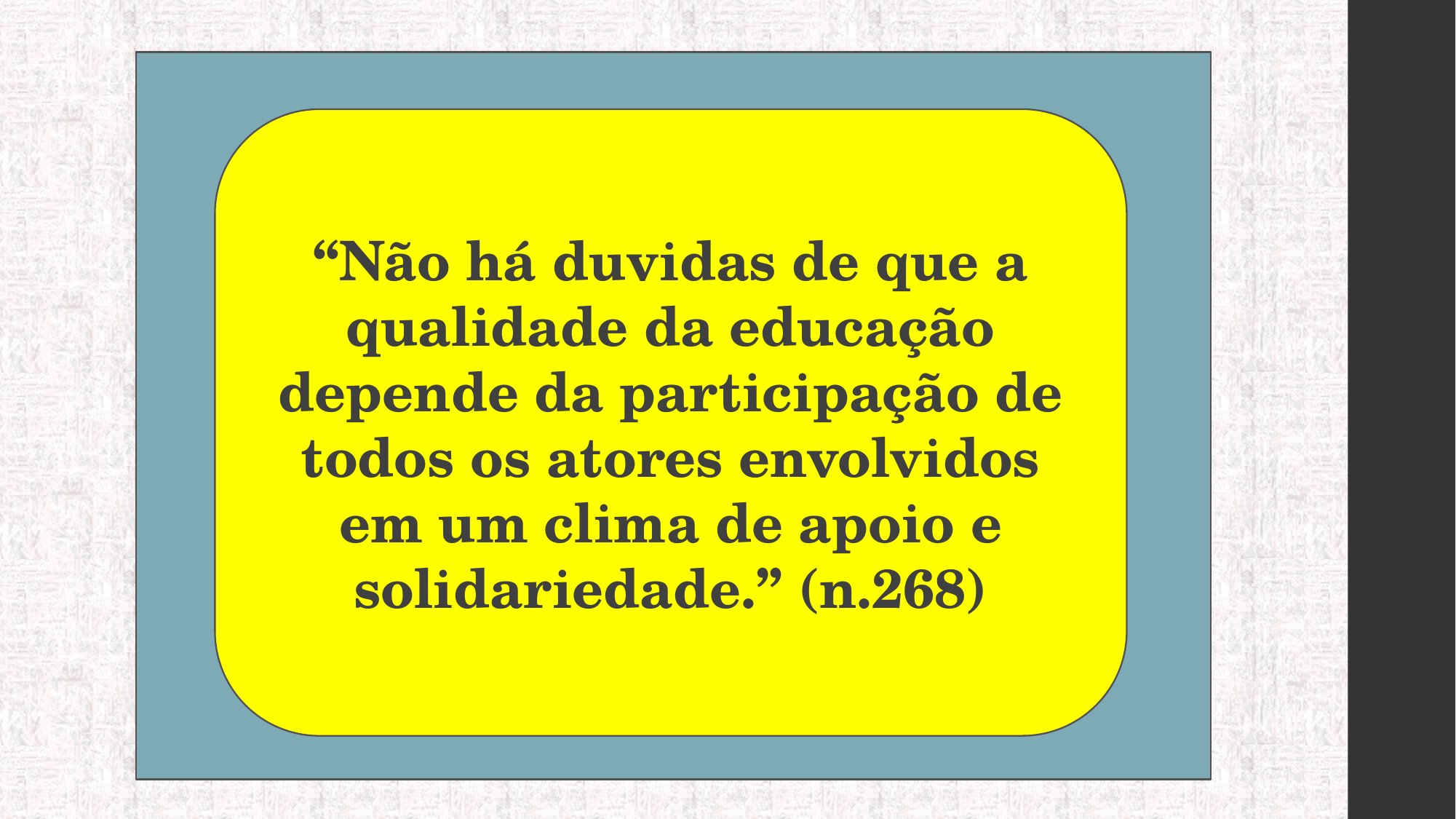

“Não há duvidas de que a qualidade da educação depende da participação de todos os atores envolvidos em um clima de apoio e solidariedade.” (n.268)